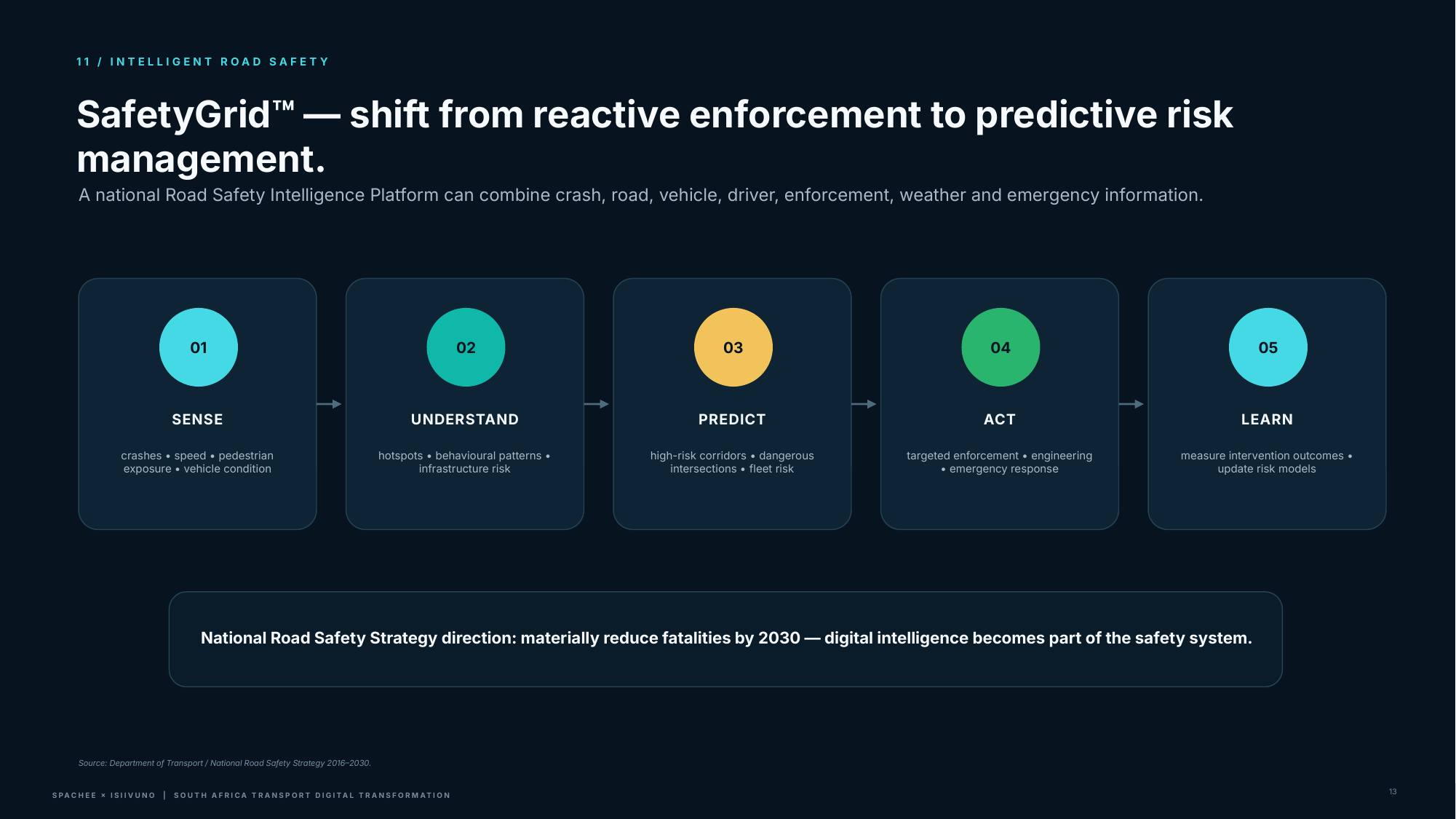

11 / INTELLIGENT ROAD SAFETY
SafetyGrid™ — shift from reactive enforcement to predictive risk management.
A national Road Safety Intelligence Platform can combine crash, road, vehicle, driver, enforcement, weather and emergency information.

01

02

03

04

05
SENSE

UNDERSTAND

PREDICT

ACT

LEARN
crashes • speed • pedestrian exposure • vehicle condition
hotspots • behavioural patterns • infrastructure risk
high-risk corridors • dangerous intersections • fleet risk
targeted enforcement • engineering • emergency response
measure intervention outcomes • update risk models

National Road Safety Strategy direction: materially reduce fatalities by 2030 — digital intelligence becomes part of the safety system.
Source: Department of Transport / National Road Safety Strategy 2016–2030.
13